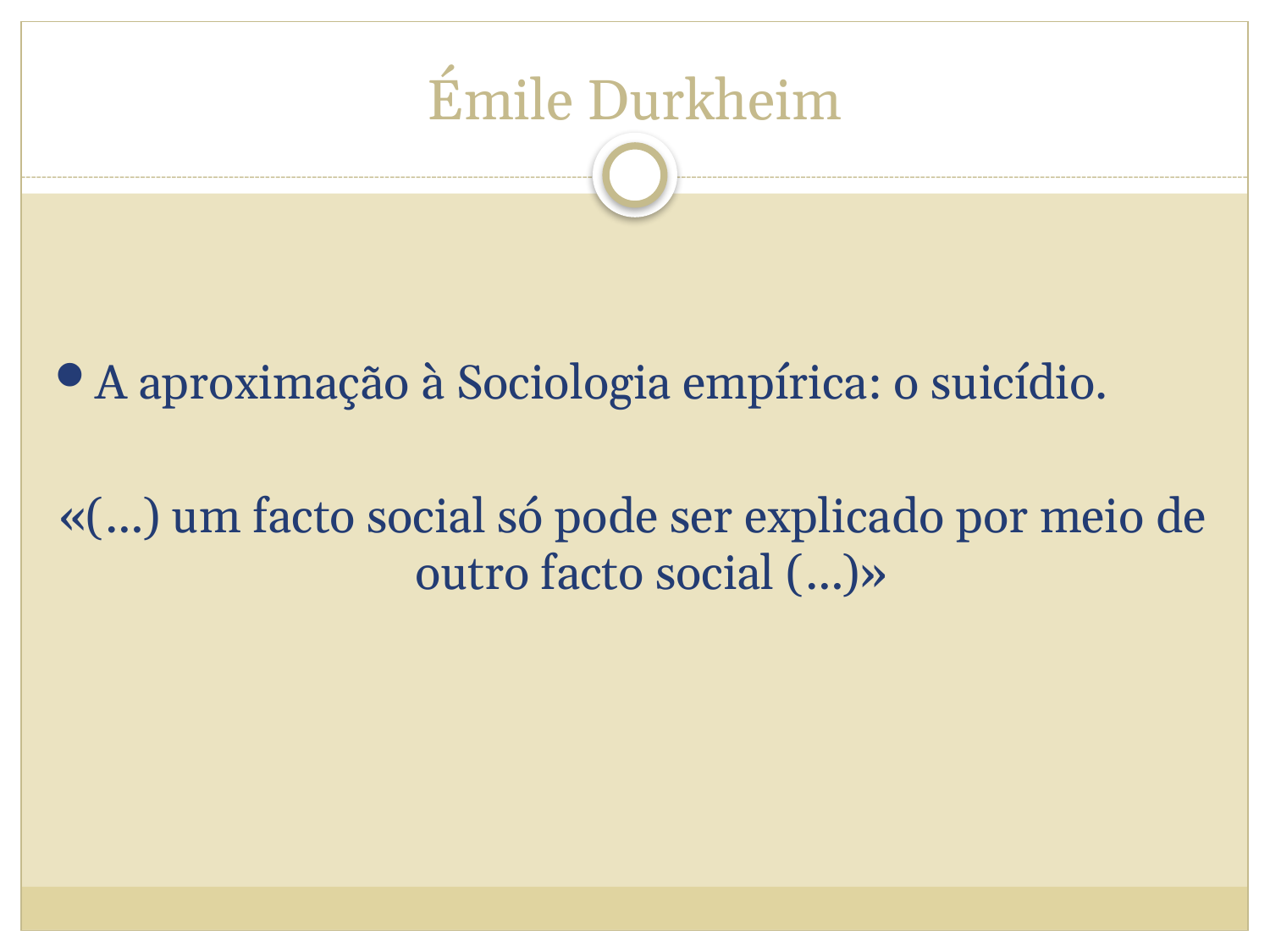

# Émile Durkheim

A aproximação à Sociologia empírica: o suicídio.

«(…) um facto social só pode ser explicado por meio de outro facto social (…)»